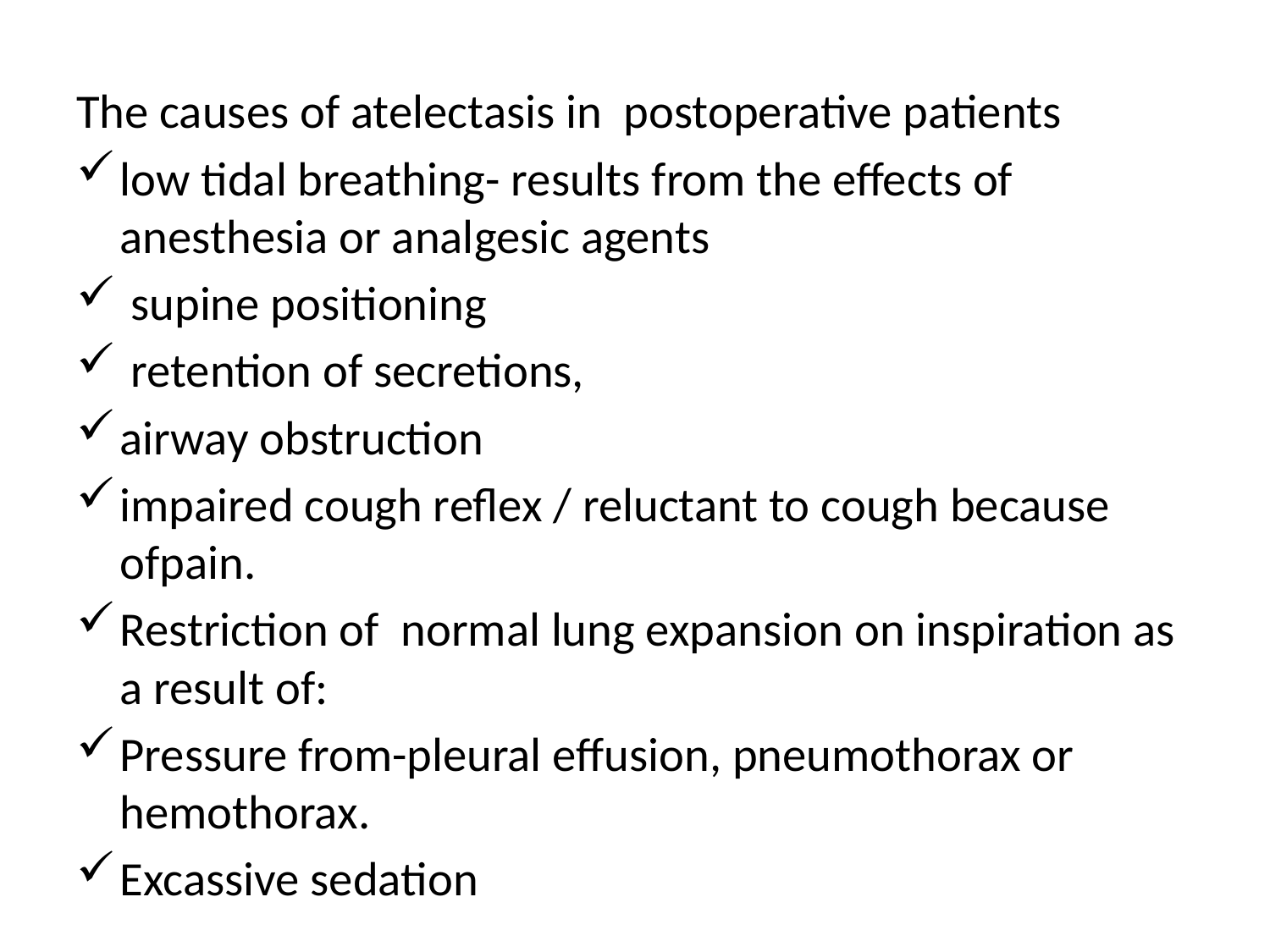

#
The causes of atelectasis in  postoperative patients
low tidal breathing- results from the effects of anesthesia or analgesic agents
 supine positioning
 retention of secretions,
airway obstruction
impaired cough reflex / reluctant to cough because ofpain.
Restriction of  normal lung expansion on inspiration as a result of:
Pressure from-pleural effusion, pneumothorax or hemothorax.
Excassive sedation